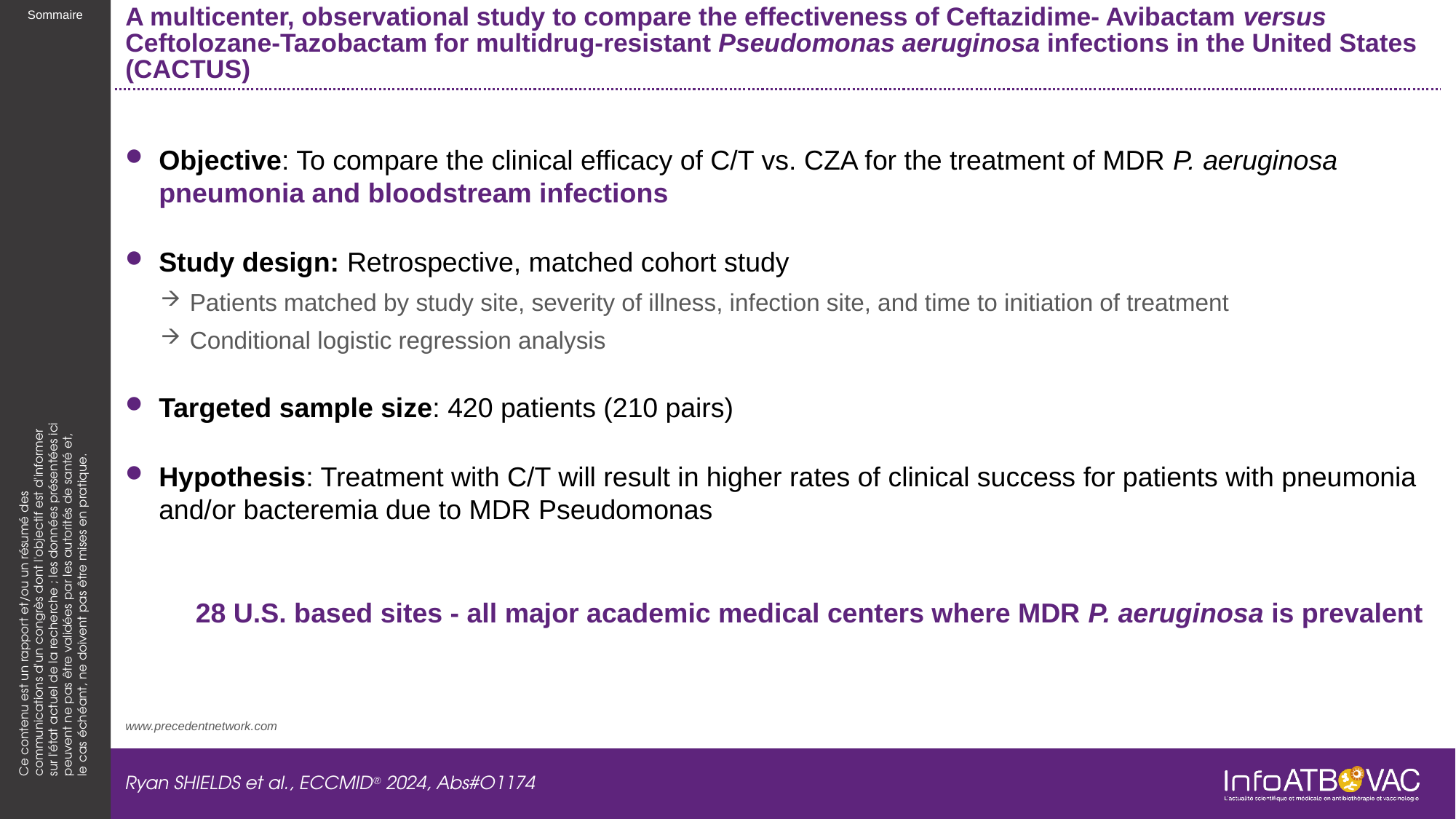

# A multicenter, observational study to compare the effectiveness of Ceftazidime- Avibactam versus Ceftolozane-Tazobactam for multidrug-resistant Pseudomonas aeruginosa infections in the United States (CACTUS)
Objective: To compare the clinical efficacy of C/T vs. CZA for the treatment of MDR P. aeruginosa pneumonia and bloodstream infections
Study design: Retrospective, matched cohort study
Patients matched by study site, severity of illness, infection site, and time to initiation of treatment
Conditional logistic regression analysis
Targeted sample size: 420 patients (210 pairs)
Hypothesis: Treatment with C/T will result in higher rates of clinical success for patients with pneumonia and/or bacteremia due to MDR Pseudomonas

28 U.S. based sites - all major academic medical centers where MDR P. aeruginosa is prevalent
www.precedentnetwork.com
Ryan SHIELDS et al., ECCMID® 2024, Abs#O1174